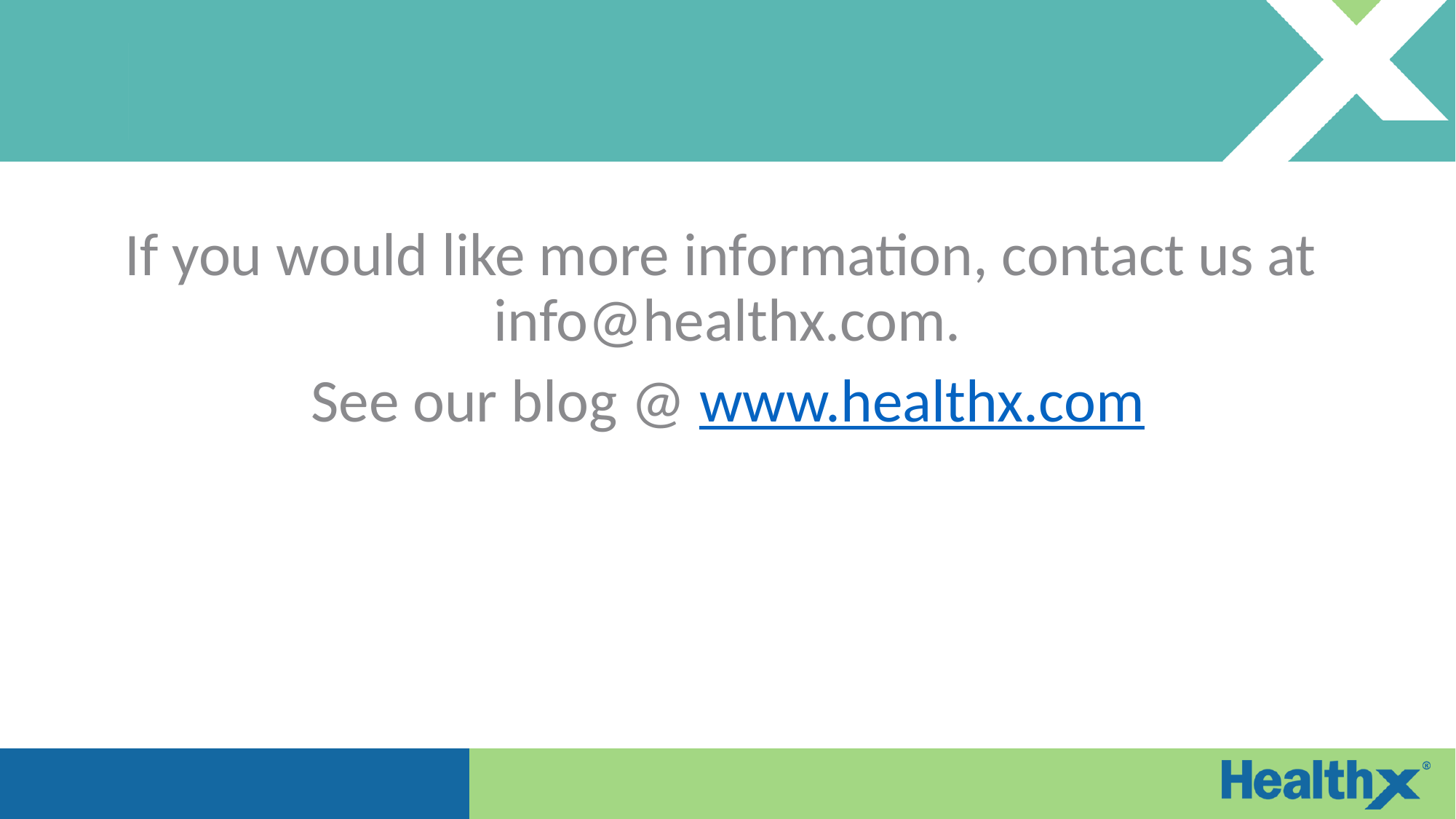

#
If you would like more information, contact us at
info@healthx.com.
See our blog @ www.healthx.com